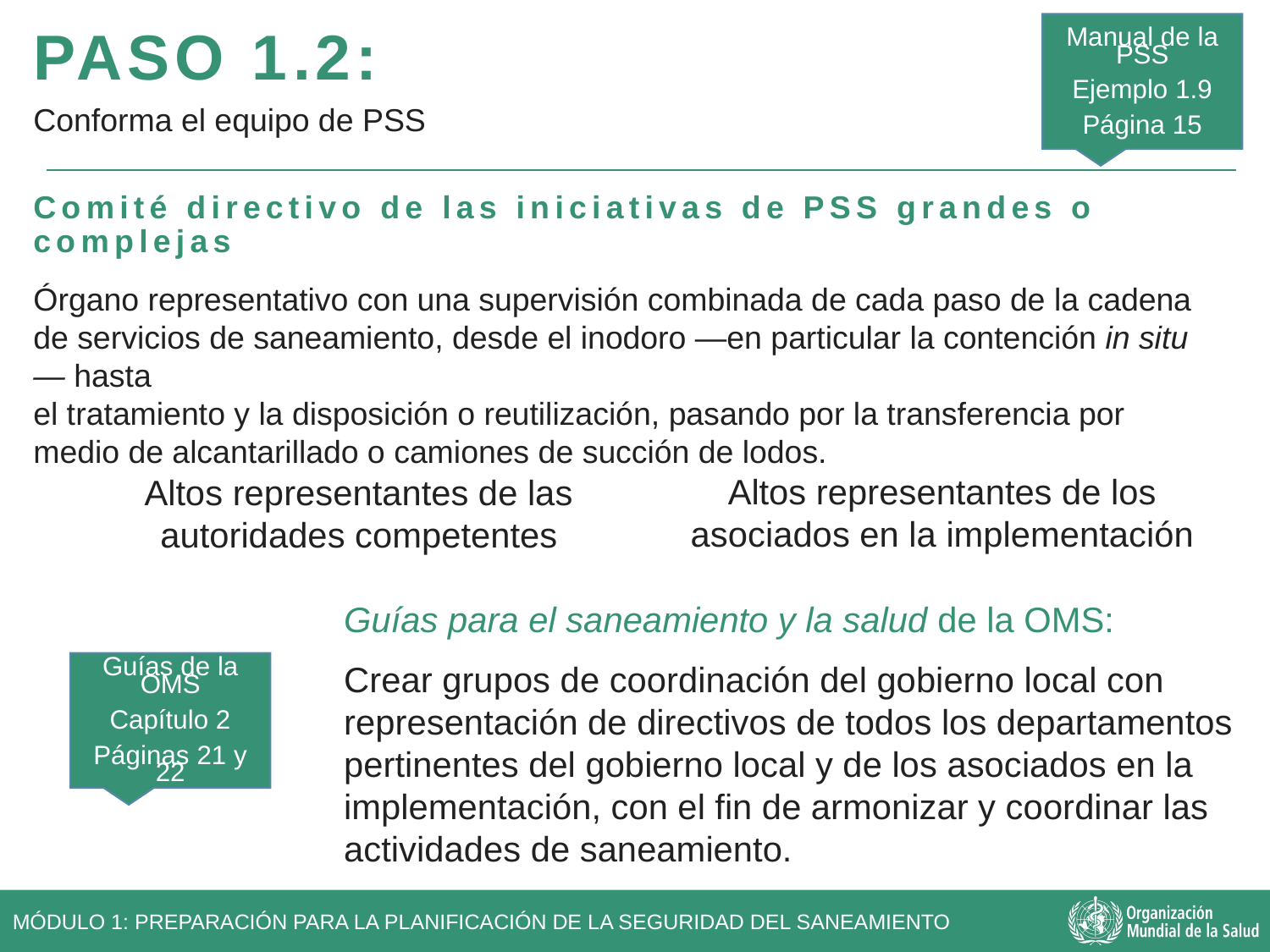

Manual de la PSS

Ejemplo 1.9

Página 15
PASO 1.2:
Conforma el equipo de PSS
Comité directivo de las iniciativas de PSS grandes o complejas
Órgano representativo con una supervisión combinada de cada paso de la cadena de servicios de saneamiento, desde el inodoro —en particular la contención in situ— hasta
el tratamiento y la disposición o reutilización, pasando por la transferencia por medio de alcantarillado o camiones de succión de lodos.
Altos representantes de los asociados en la implementación
Altos representantes de las autoridades competentes
Guías para el saneamiento y la salud de la OMS:
Crear grupos de coordinación del gobierno local con representación de directivos de todos los departamentos pertinentes del gobierno local y de los asociados en la implementación, con el fin de armonizar y coordinar las actividades de saneamiento.
Guías de la OMS

Capítulo 2

Páginas 21 y 22